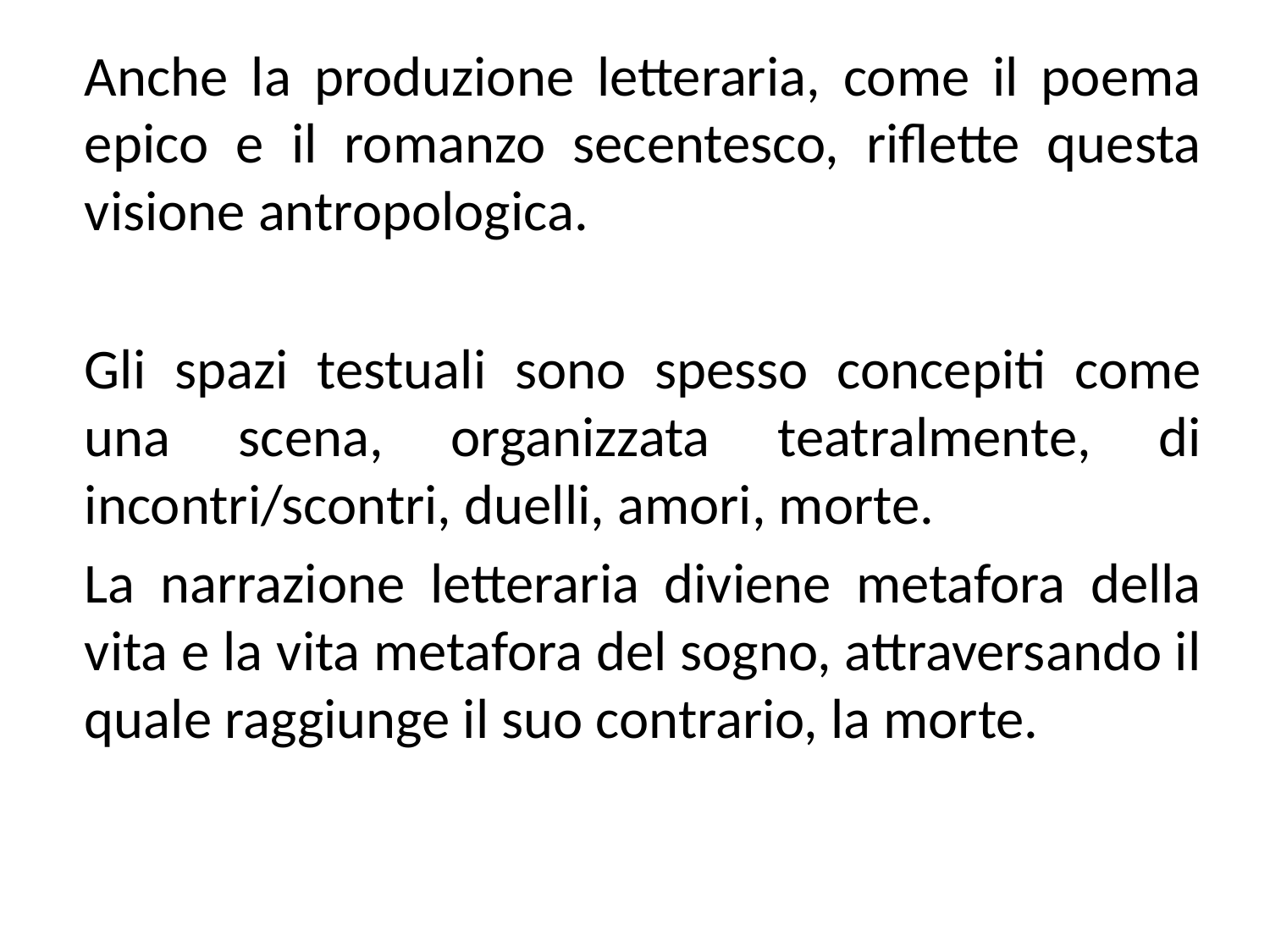

Anche la produzione letteraria, come il poema epico e il romanzo secentesco, riflette questa visione antropologica.

Gli spazi testuali sono spesso concepiti come una scena, organizzata teatralmente, di incontri/scontri, duelli, amori, morte.
La narrazione letteraria diviene metafora della vita e la vita metafora del sogno, attraversando il quale raggiunge il suo contrario, la morte.